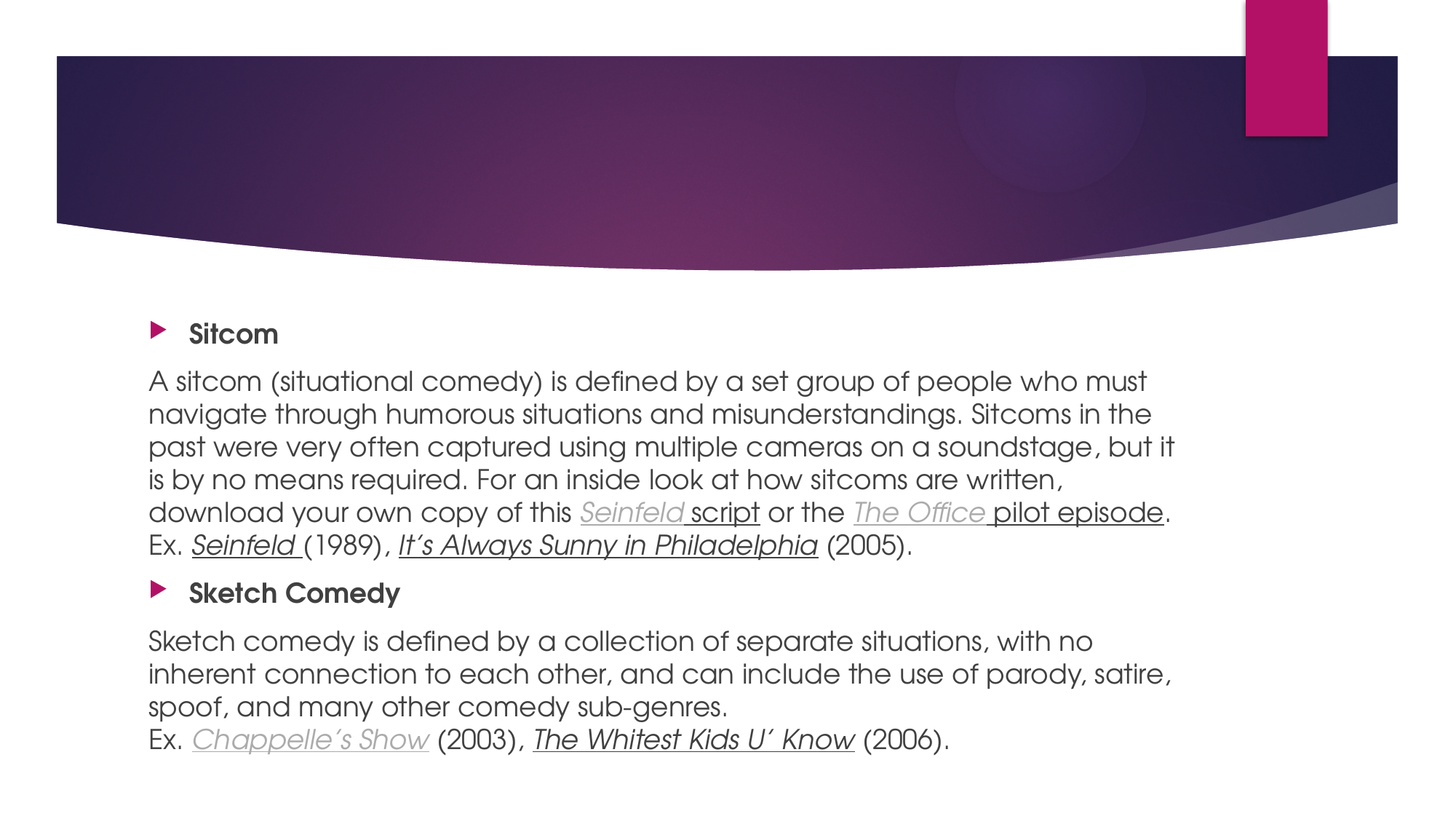

#
Sitcom
A sitcom (situational comedy) is defined by a set group of people who must navigate through humorous situations and misunderstandings. Sitcoms in the past were very often captured using multiple cameras on a soundstage, but it is by no means required. For an inside look at how sitcoms are written, download your own copy of this Seinfeld script or the The Office pilot episode.
Ex. Seinfeld (1989), It’s Always Sunny in Philadelphia (2005).
Sketch Comedy
Sketch comedy is defined by a collection of separate situations, with no inherent connection to each other, and can include the use of parody, satire, spoof, and many other comedy sub-genres.
Ex. Chappelle’s Show (2003), The Whitest Kids U’ Know (2006).